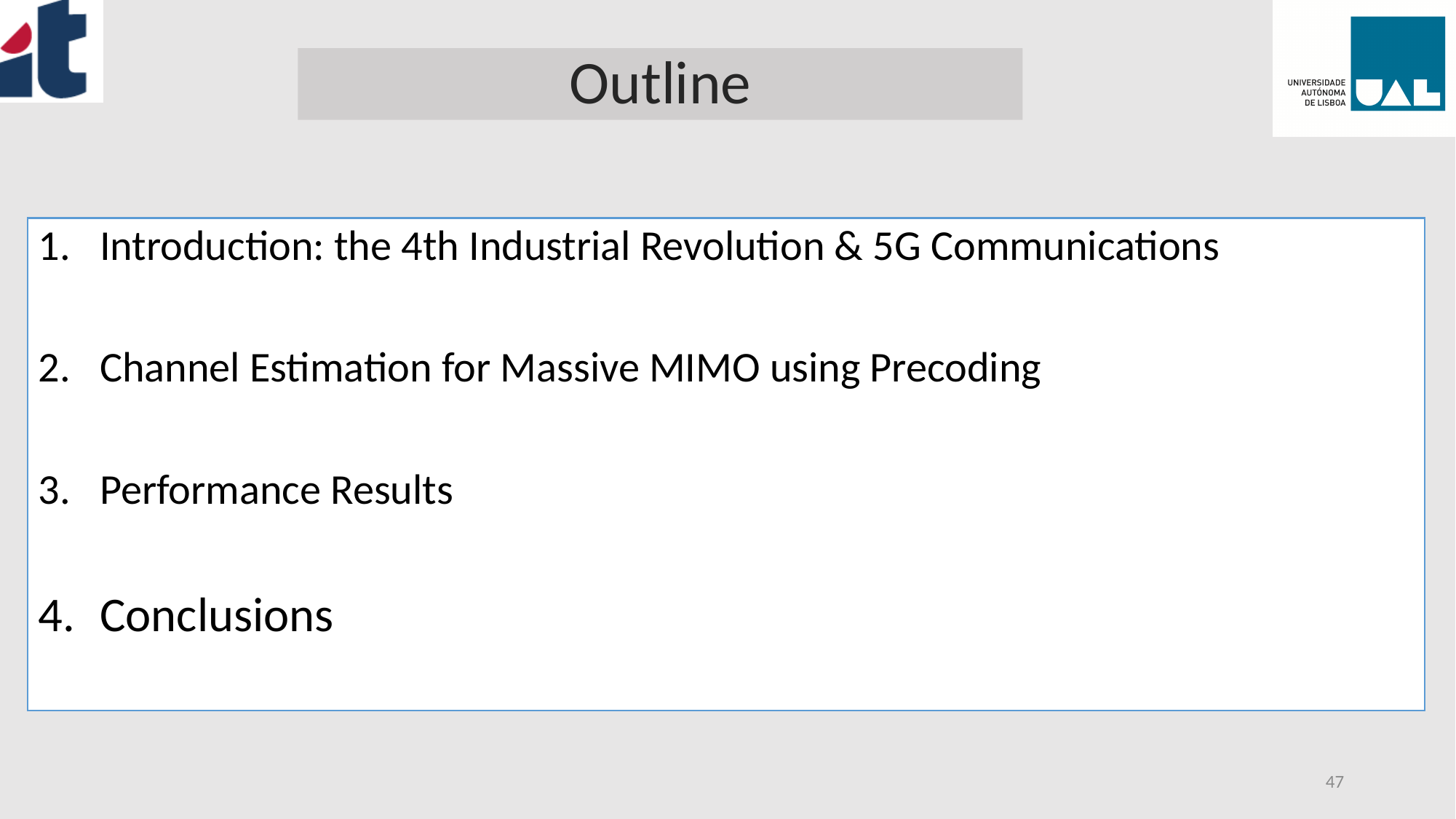

Outline
Introduction: the 4th Industrial Revolution & 5G Communications

Channel Estimation for Massive MIMO using Precoding

Performance Results

Conclusions

47